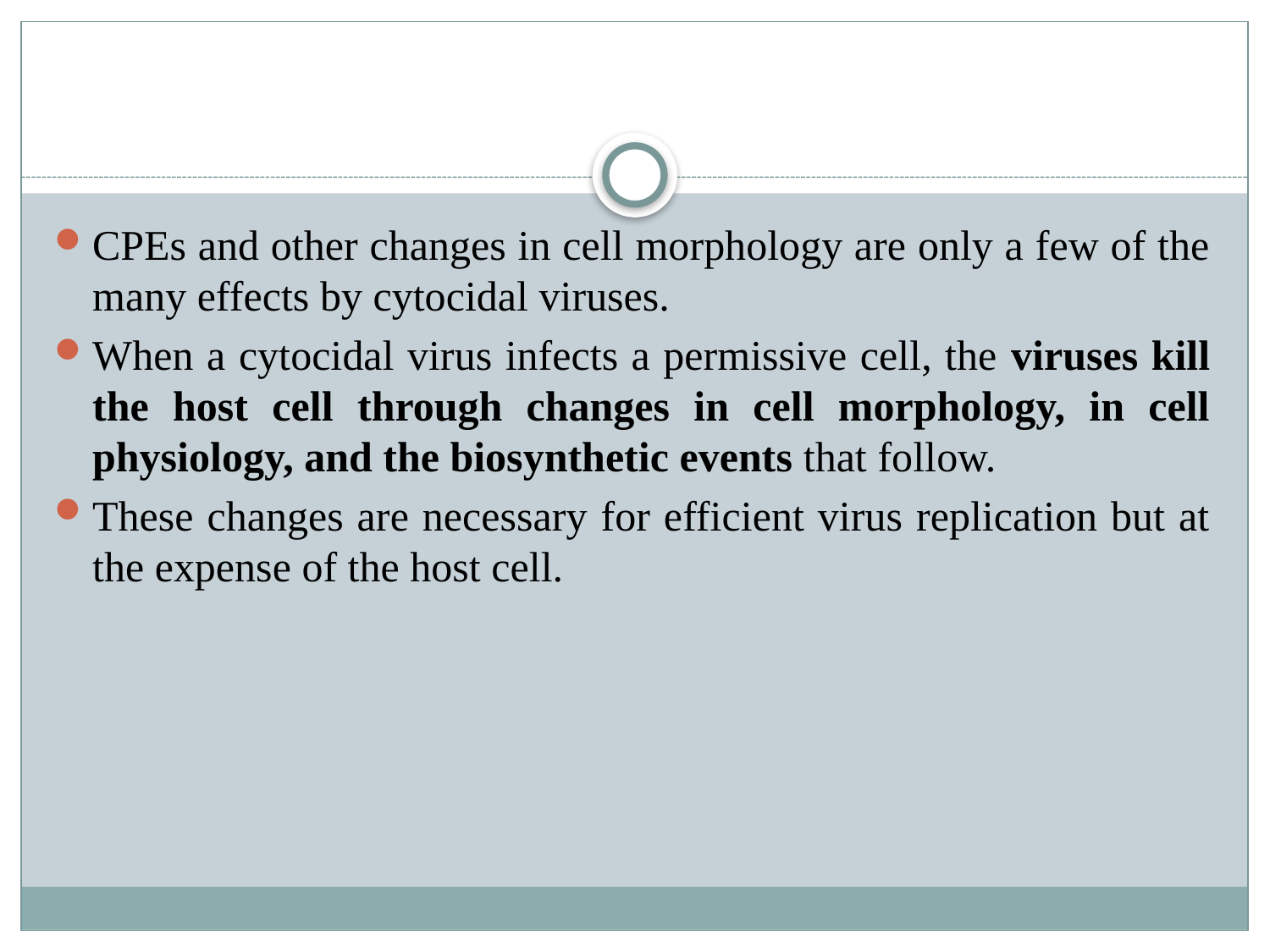

#
CPEs and other changes in cell morphology are only a few of the many effects by cytocidal viruses.
When a cytocidal virus infects a permissive cell, the viruses kill the host cell through changes in cell morphology, in cell physiology, and the biosynthetic events that follow.
These changes are necessary for efficient virus replication but at the expense of the host cell.